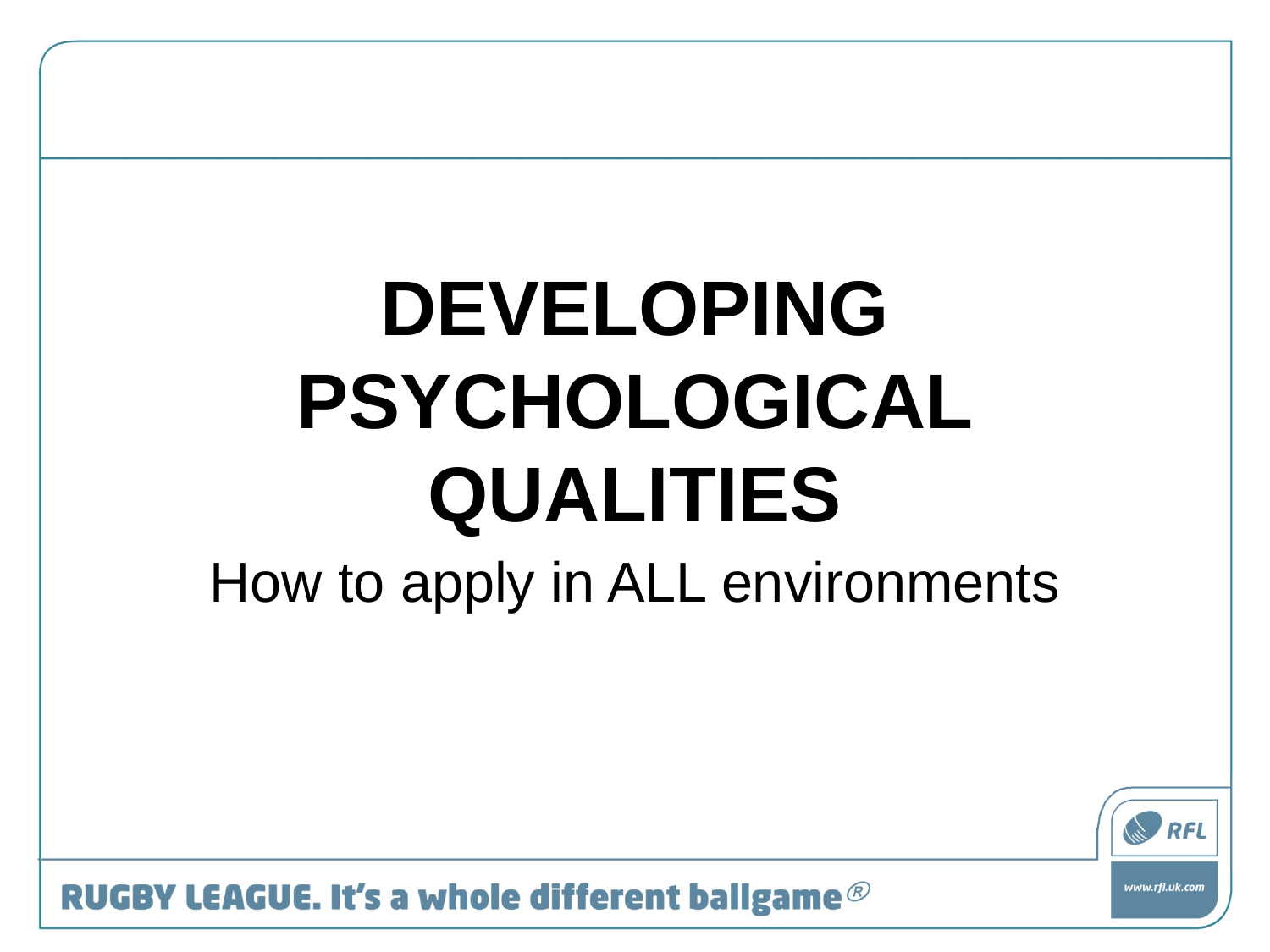

# DEVELOPING PSYCHOLOGICAL QUALITIES
How to apply in ALL environments